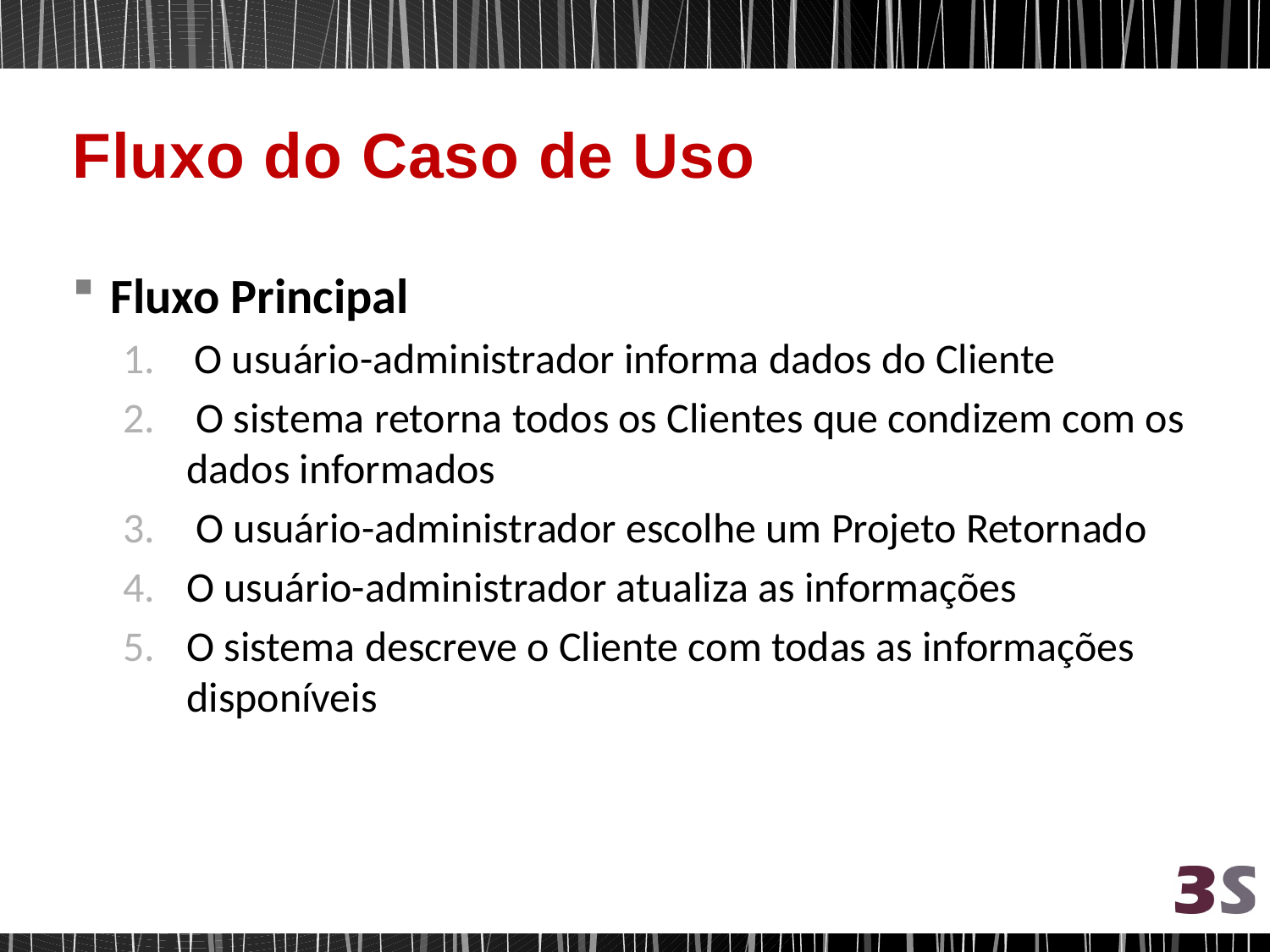

# Fluxo do Caso de Uso
Fluxo Principal
O usuário-administrador informa dados do Cliente
 O sistema retorna todos os Clientes que condizem com os dados informados
 O usuário-administrador escolhe um Projeto Retornado
O usuário-administrador atualiza as informações
O sistema descreve o Cliente com todas as informações disponíveis